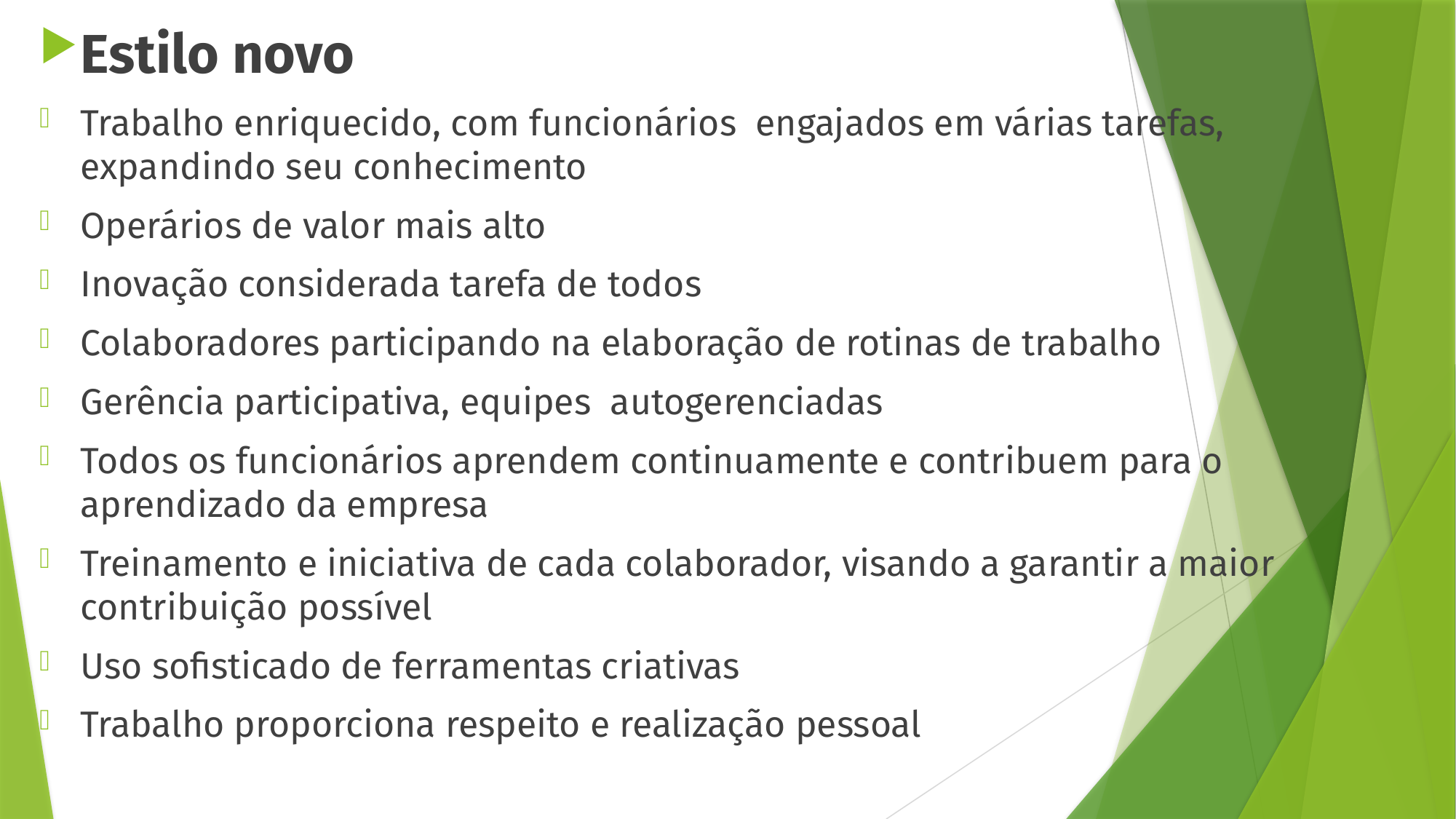

Estilo novo
Trabalho enriquecido, com funcionários  engajados em várias tarefas, expandindo seu conhecimento
Operários de valor mais alto
Inovação considerada tarefa de todos
Colaboradores participando na elaboração de rotinas de trabalho
Gerência participativa, equipes  autogerenciadas
Todos os funcionários aprendem continuamente e contribuem para o aprendizado da empresa
Treinamento e iniciativa de cada colaborador, visando a garantir a maior contribuição possível
Uso sofisticado de ferramentas criativas
Trabalho proporciona respeito e realização pessoal